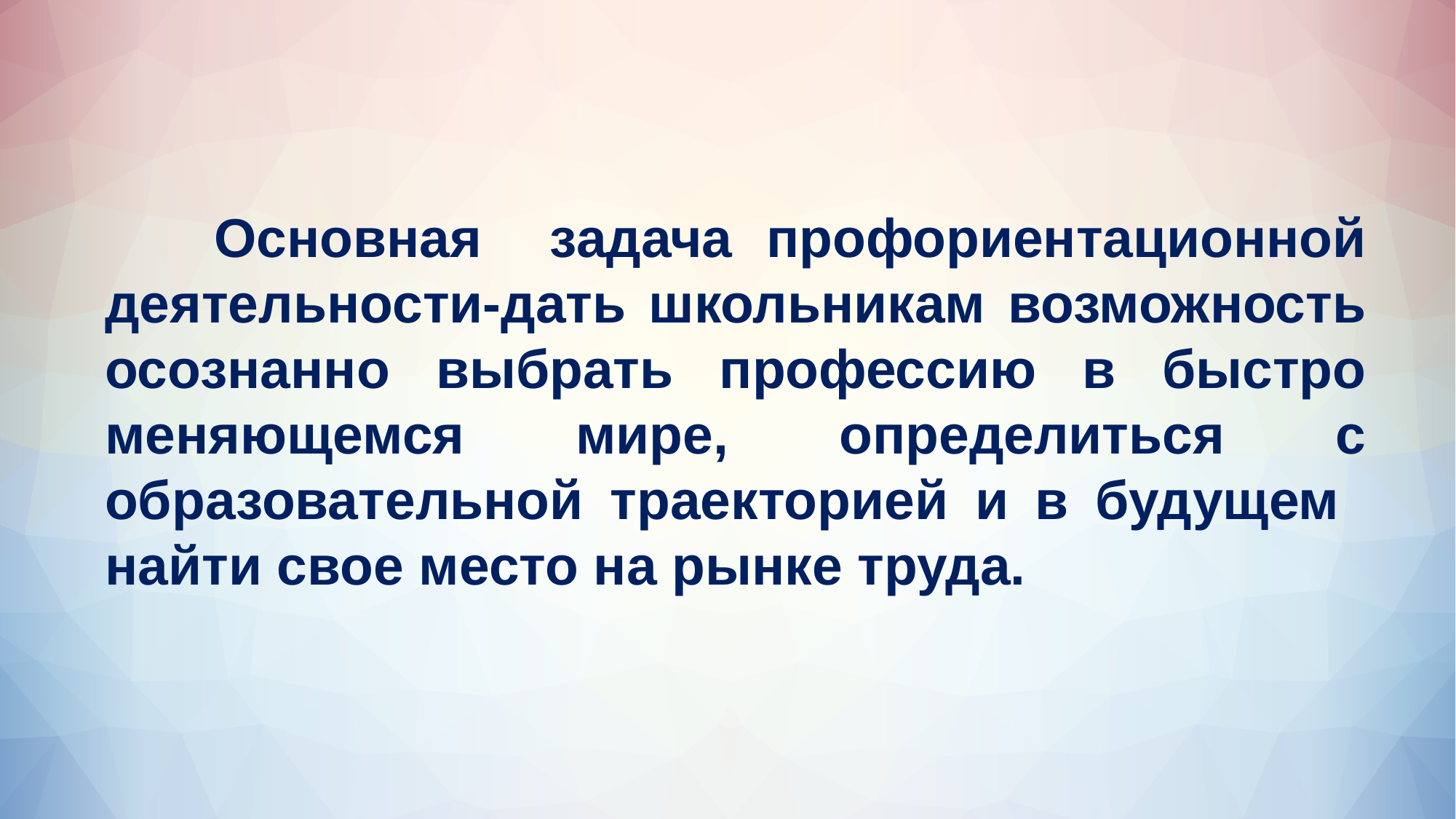

Основная  задача профориентационной деятельности-дать школьникам возможность осознанно выбрать профессию в быстро меняющемся мире, определиться с образовательной траекторией и в будущем  найти свое место на рынке труда.